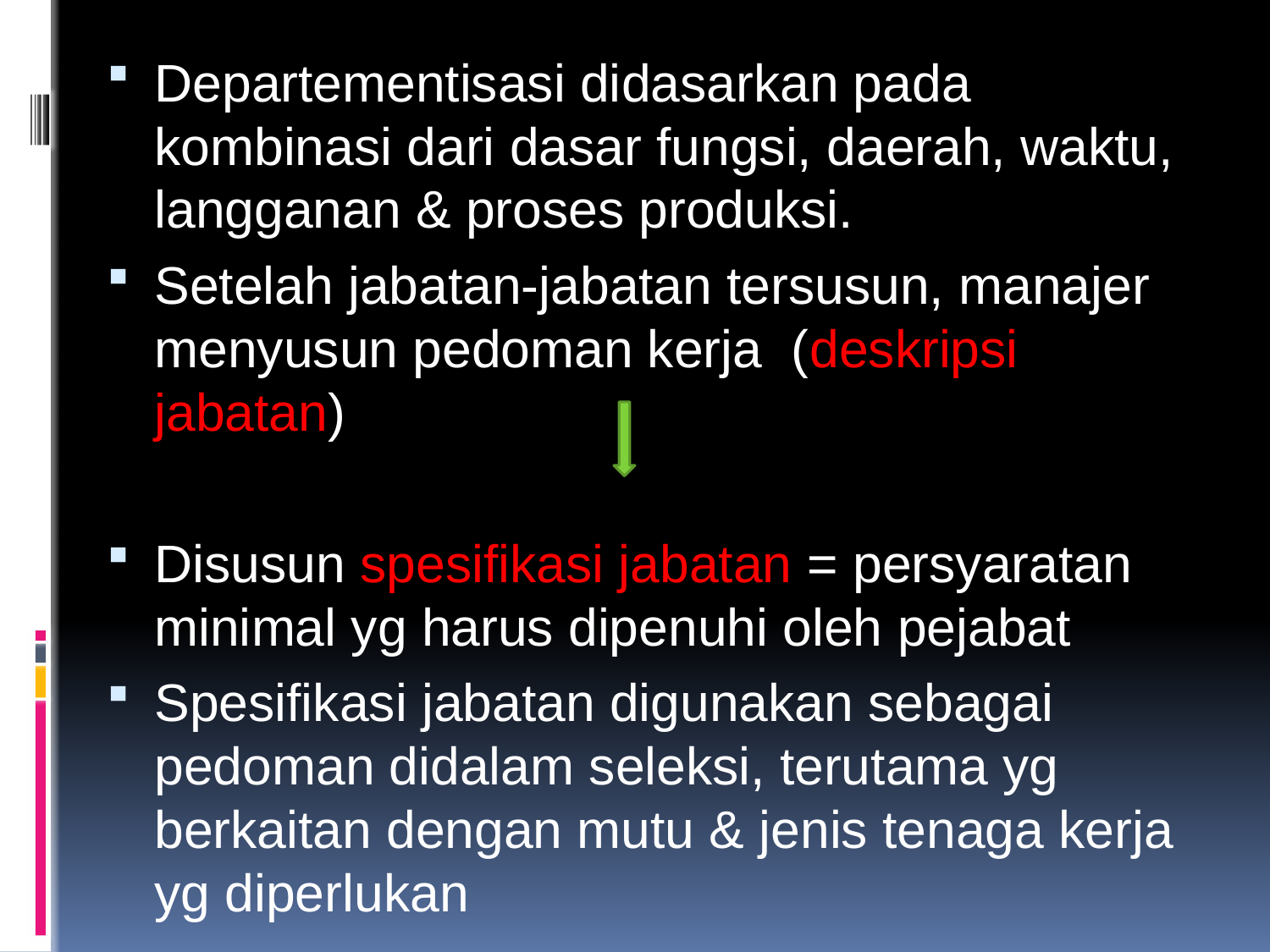

Departementisasi didasarkan pada kombinasi dari dasar fungsi, daerah, waktu, langganan & proses produksi.
Setelah jabatan-jabatan tersusun, manajer menyusun pedoman kerja  (deskripsi jabatan)

Disusun spesifikasi jabatan = persyaratan minimal yg harus dipenuhi oleh pejabat
Spesifikasi jabatan digunakan sebagai pedoman didalam seleksi, terutama yg berkaitan dengan mutu & jenis tenaga kerja yg diperlukan